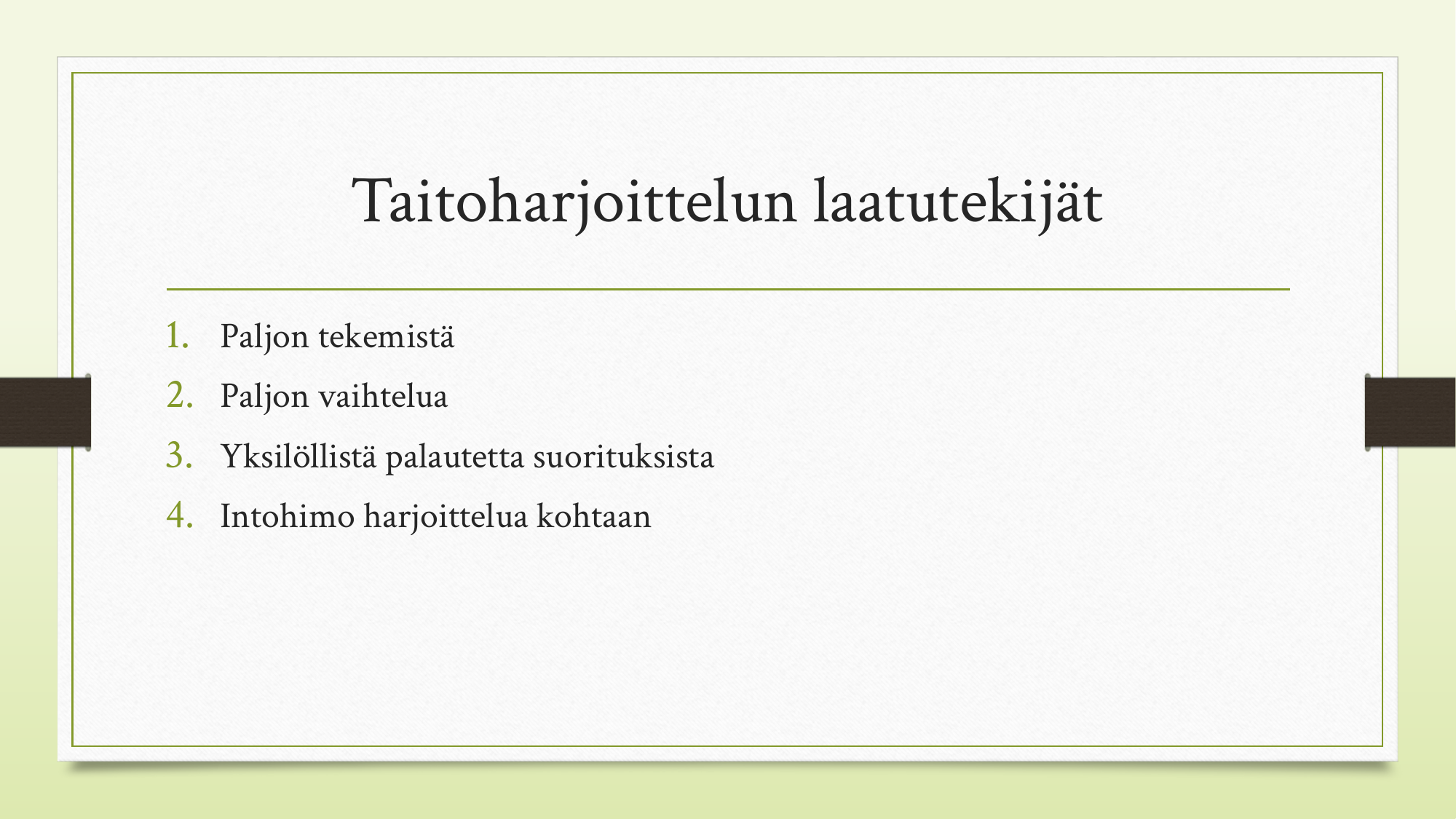

# Taitoharjoittelun laatutekijät
Paljon tekemistä
Paljon vaihtelua
Yksilöllistä palautetta suorituksista
Intohimo harjoittelua kohtaan